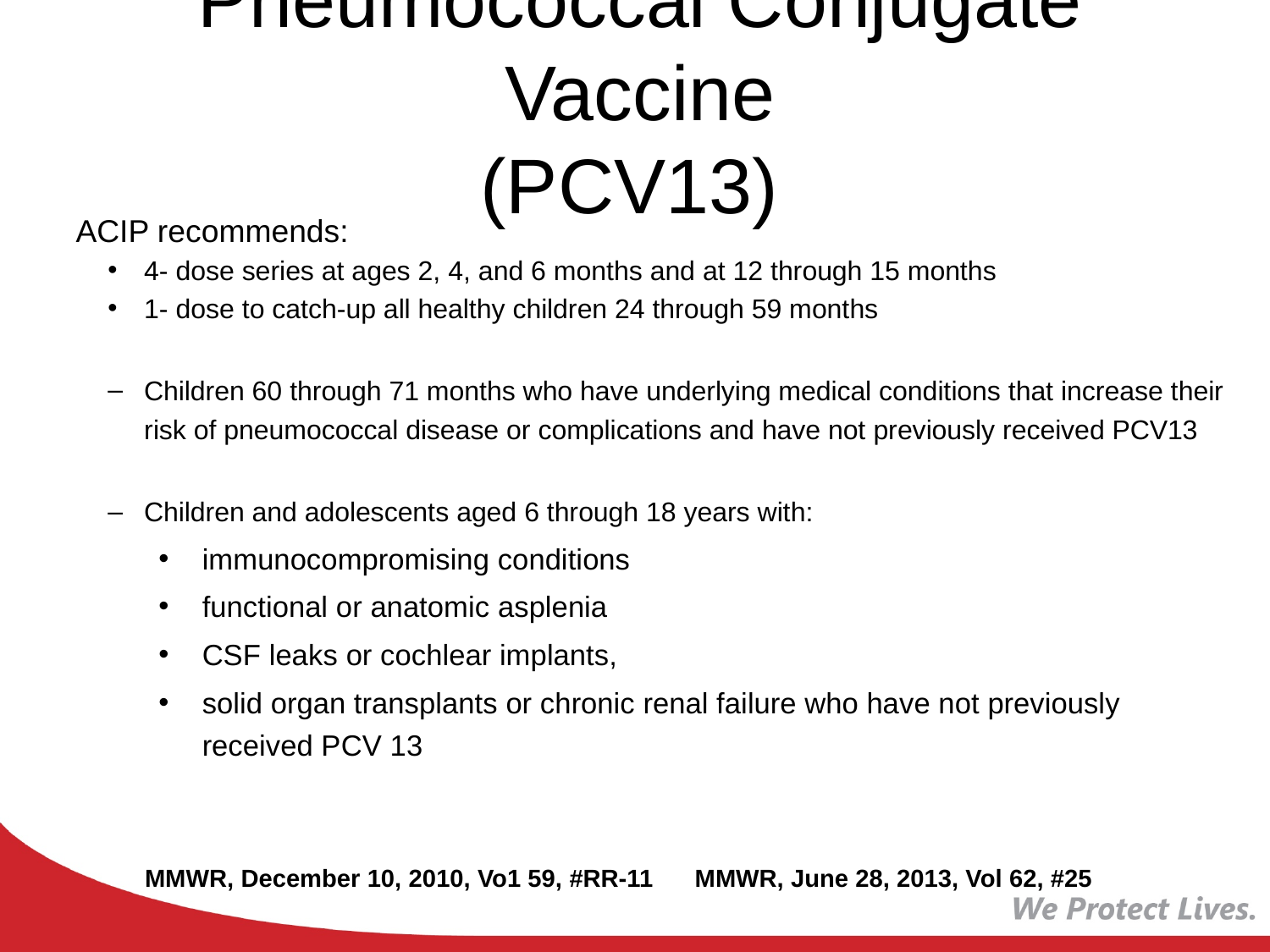

Pneumococcal Conjugate Vaccine
(PCV13)
   ACIP recommends:
4- dose series at ages 2, 4, and 6 months and at 12 through 15 months
1- dose to catch-up all healthy children 24 through 59 months

Children 60 through 71 months who have underlying medical conditions that increase their risk of pneumococcal disease or complications and have not previously received PCV13

Children and adolescents aged 6 through 18 years with:
immunocompromising conditions
functional or anatomic asplenia
CSF leaks or cochlear implants,
solid organ transplants or chronic renal failure who have not previously received PCV 13
MMWR, December 10, 2010, Vo1 59, #RR-11      MMWR, June 28, 2013, Vol 62, #25